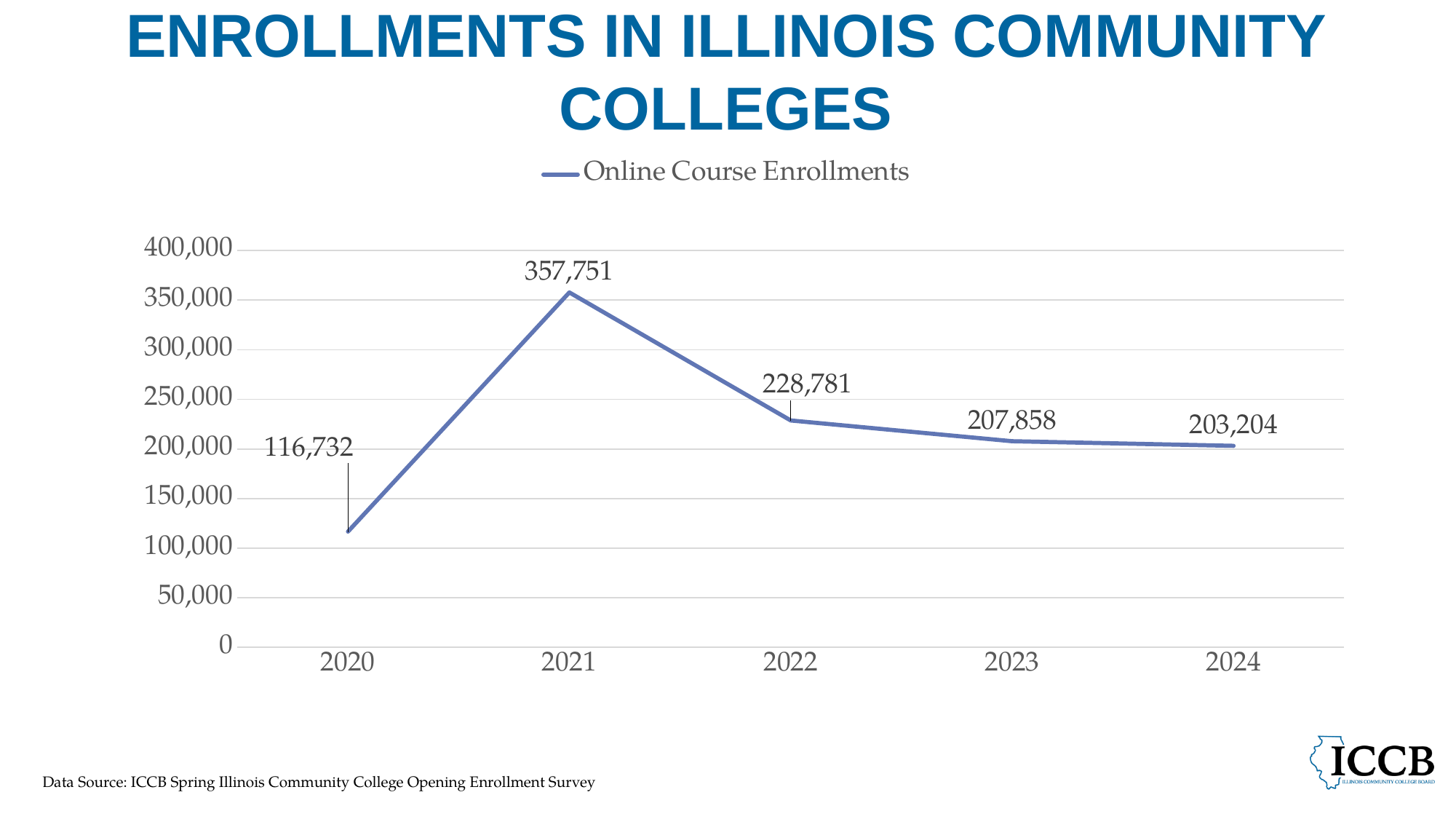

# Spring Student Online Course Enrollments in Illinois Community Colleges

### Chart

| Category | Online Course Enrollments |
|---|---|
| 2020 | 116732.0 |
| 2021 | 357751.0 |
| 2022 | 228781.0 |
| 2023 | 207858.0 |
| 2024 | 203204.0 |
Data Source: ICCB Spring Illinois Community College Opening Enrollment Survey